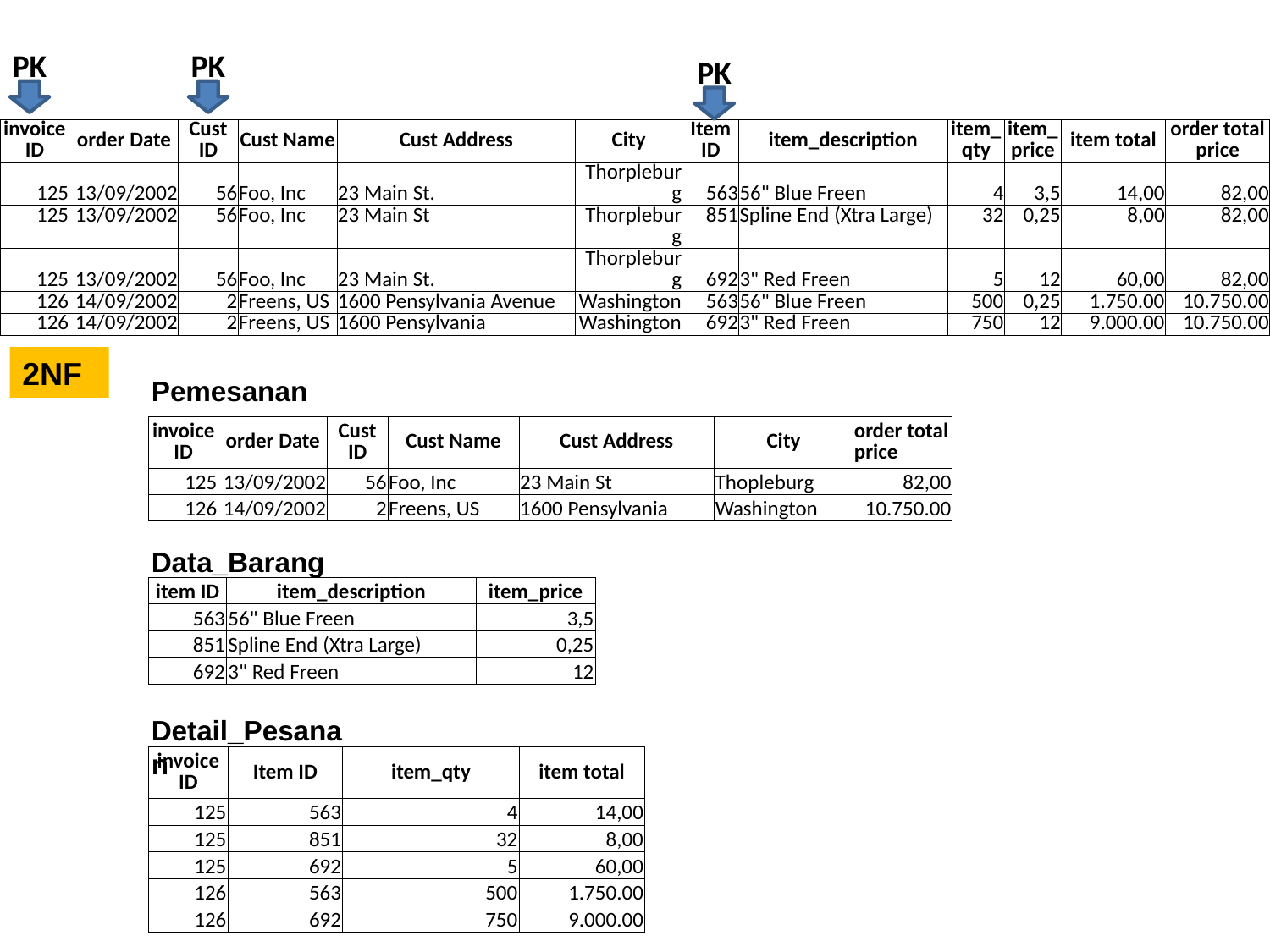

PK
PK
PK

| invoice ID | order Date | Cust ID | Cust Name | Cust Address | City | Item ID | item\_description | item\_qty | item\_price | item total | order total price |
| --- | --- | --- | --- | --- | --- | --- | --- | --- | --- | --- | --- |
| 125 | 13/09/2002 | 56 | Foo, Inc | 23 Main St. | Thorpleburg | 563 | 56" Blue Freen | 4 | 3,5 | 14,00 | 82,00 |
| 125 | 13/09/2002 | 56 | Foo, Inc | 23 Main St | Thorpleburg | 851 | Spline End (Xtra Large) | 32 | 0,25 | 8,00 | 82,00 |
| 125 | 13/09/2002 | 56 | Foo, Inc | 23 Main St. | Thorpleburg | 692 | 3" Red Freen | 5 | 12 | 60,00 | 82,00 |
| 126 | 14/09/2002 | 2 | Freens, US | 1600 Pensylvania Avenue | Washington | 563 | 56" Blue Freen | 500 | 0,25 | 1.750.00 | 10.750.00 |
| 126 | 14/09/2002 | 2 | Freens, US | 1600 Pensylvania | Washington | 692 | 3" Red Freen | 750 | 12 | 9.000.00 | 10.750.00 |
2NF
Pemesanan
| invoice ID | order Date | Cust ID | Cust Name | Cust Address | City | order total price |
| --- | --- | --- | --- | --- | --- | --- |
| 125 | 13/09/2002 | 56 | Foo, Inc | 23 Main St | Thopleburg | 82,00 |
| 126 | 14/09/2002 | 2 | Freens, US | 1600 Pensylvania | Washington | 10.750.00 |
Data_Barang
| item ID | item\_description | item\_price |
| --- | --- | --- |
| 563 | 56" Blue Freen | 3,5 |
| 851 | Spline End (Xtra Large) | 0,25 |
| 692 | 3" Red Freen | 12 |
Detail_Pesanan
| invoice ID | Item ID | item\_qty | item total |
| --- | --- | --- | --- |
| 125 | 563 | 4 | 14,00 |
| 125 | 851 | 32 | 8,00 |
| 125 | 692 | 5 | 60,00 |
| 126 | 563 | 500 | 1.750.00 |
| 126 | 692 | 750 | 9.000.00 |